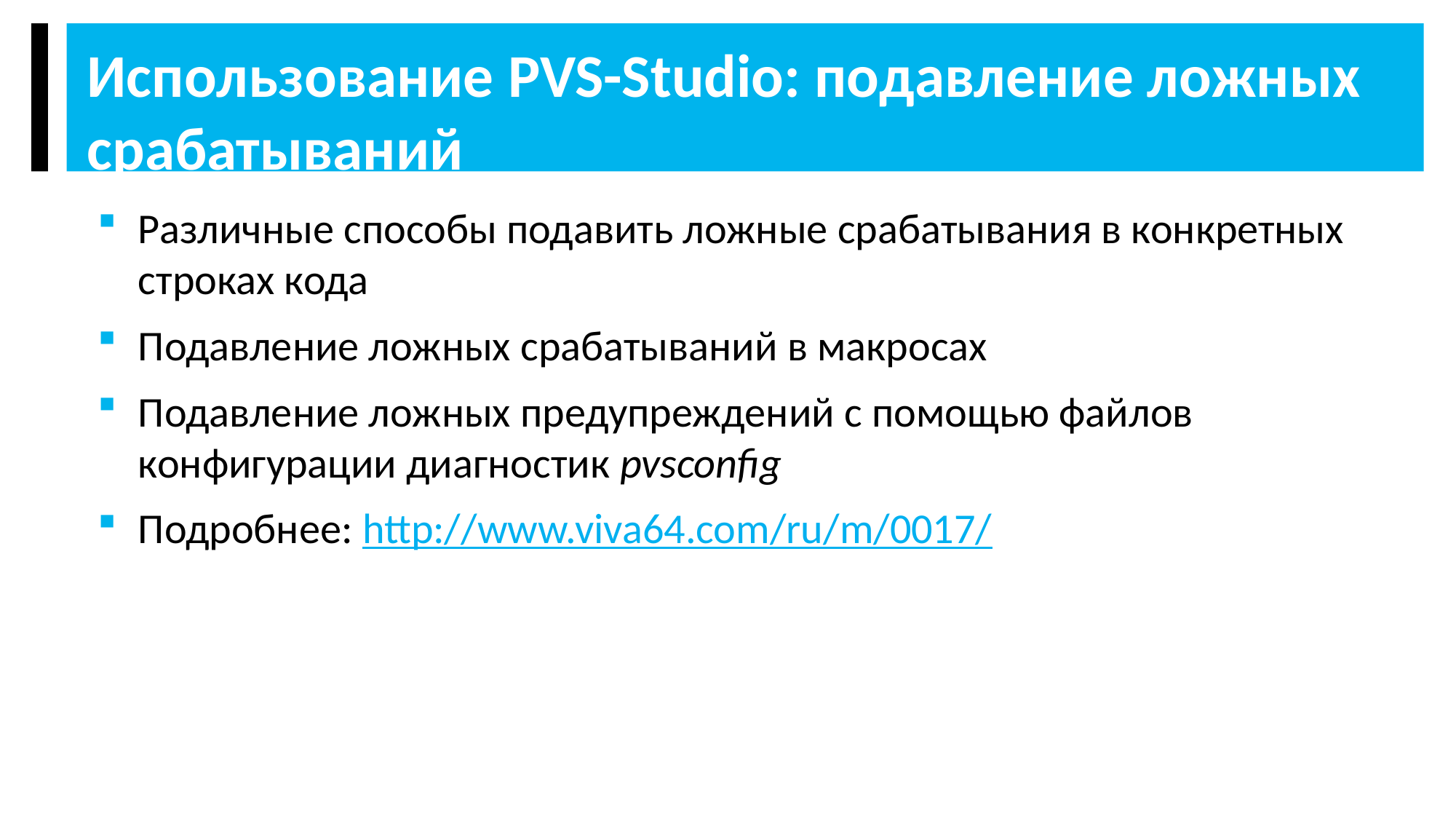

Использование PVS-Studio: подавление ложных срабатываний
Различные способы подавить ложные срабатывания в конкретных строках кода
Подавление ложных срабатываний в макросах
Подавление ложных предупреждений с помощью файлов конфигурации диагностик pvsconfig
Подробнее: http://www.viva64.com/ru/m/0017/